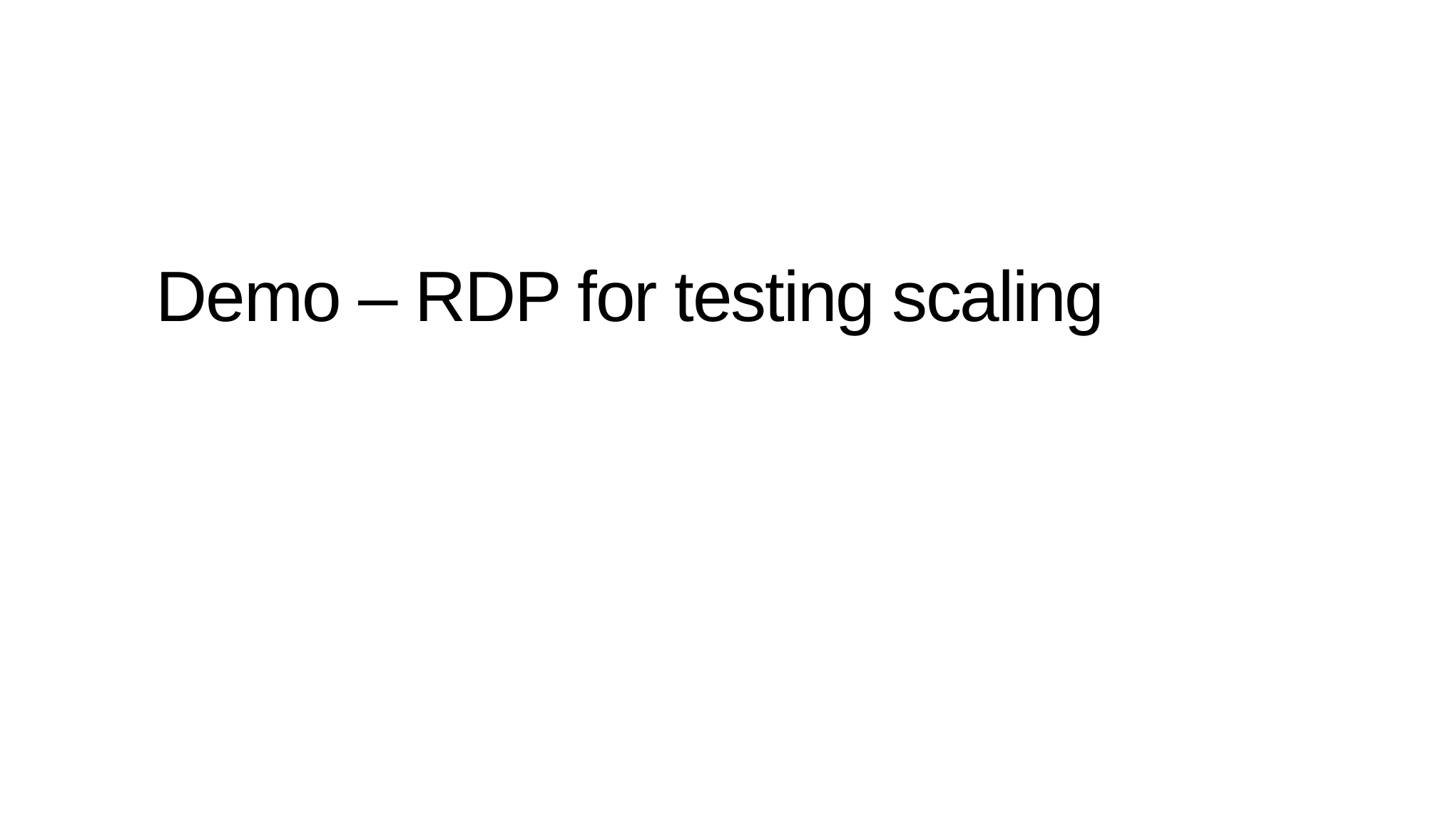

# Demo – RDP for testing scaling